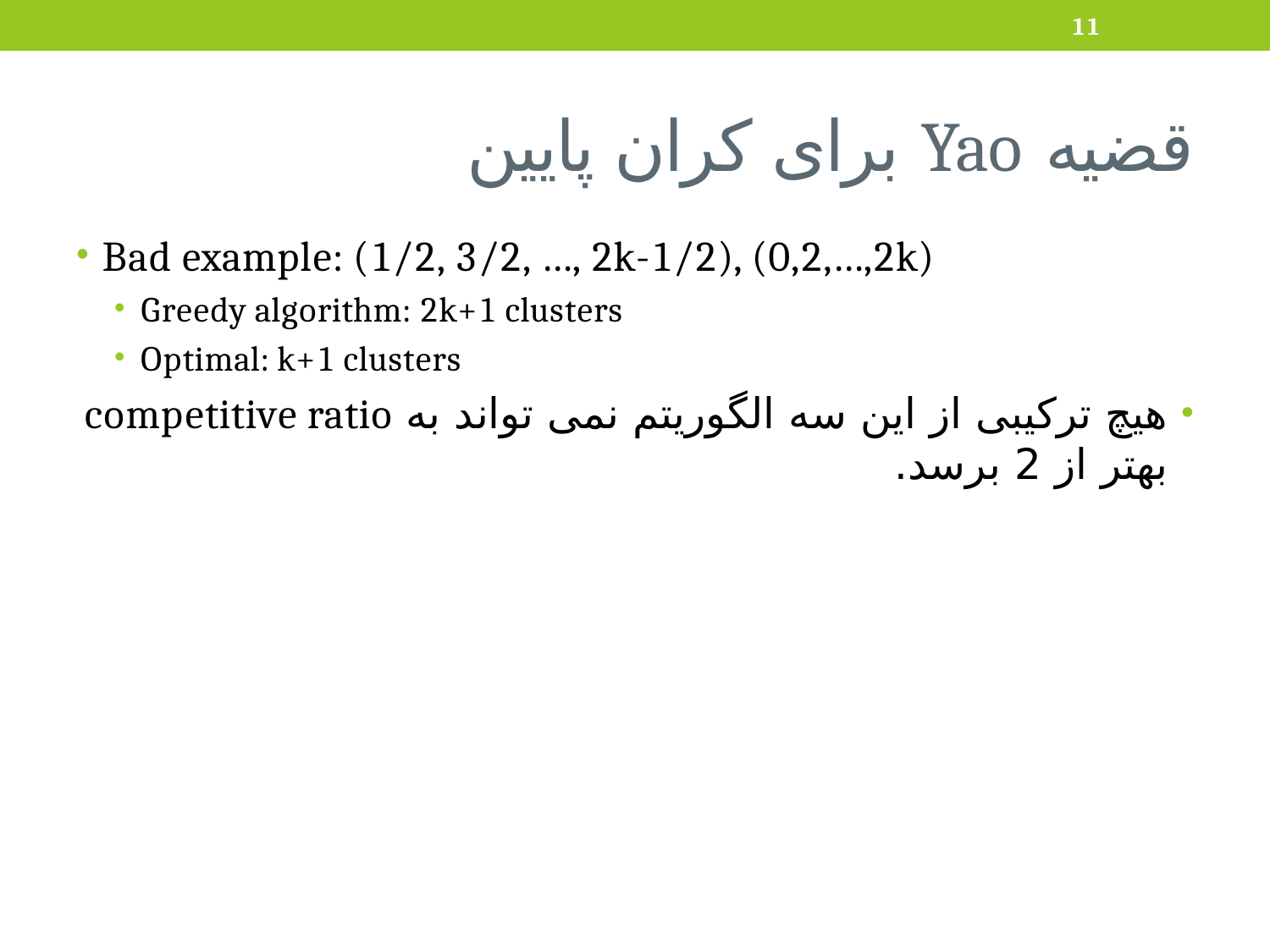

11
# قضیه Yao برای کران پایین
Bad example: (1/2, 3/2, …, 2k-1/2), (0,2,…,2k)
Greedy algorithm: 2k+1 clusters
Optimal: k+1 clusters
هیچ ترکیبی از این سه الگوریتم نمی تواند به competitive ratio بهتر از 2 برسد.